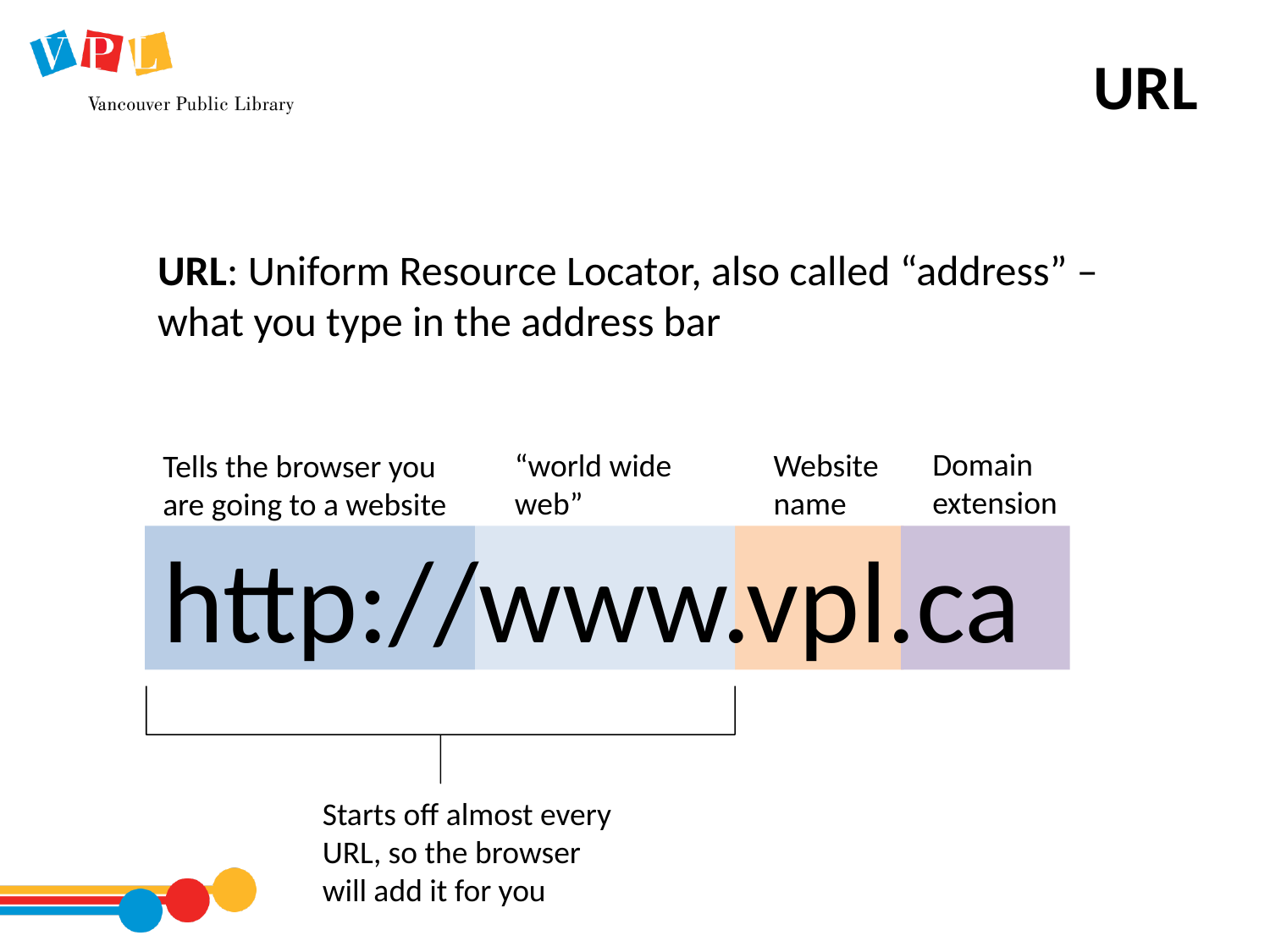

# URL
URL: Uniform Resource Locator, also called “address” – what you type in the address bar

Domain extension
Website name
“world wide web”
Tells the browser you are going to a website

http://www.vpl.ca

Starts off almost every URL, so the browser will add it for you